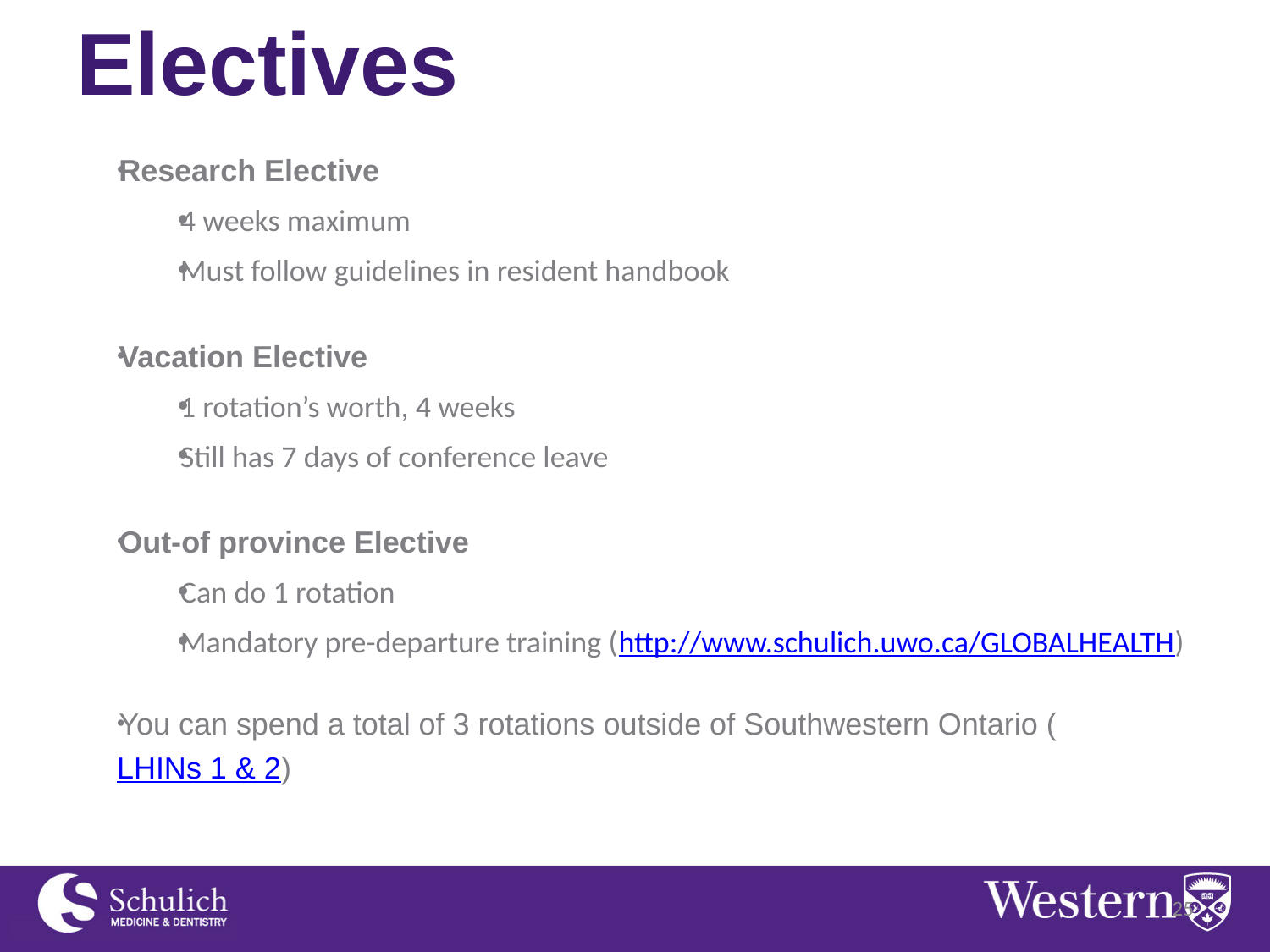

# Electives
Research Elective
4 weeks maximum
Must follow guidelines in resident handbook

Vacation Elective
1 rotation’s worth, 4 weeks
Still has 7 days of conference leave

Out-of province Elective
Can do 1 rotation
Mandatory pre-departure training (http://www.schulich.uwo.ca/GLOBALHEALTH)

You can spend a total of 3 rotations outside of Southwestern Ontario (LHINs 1 & 2)

25